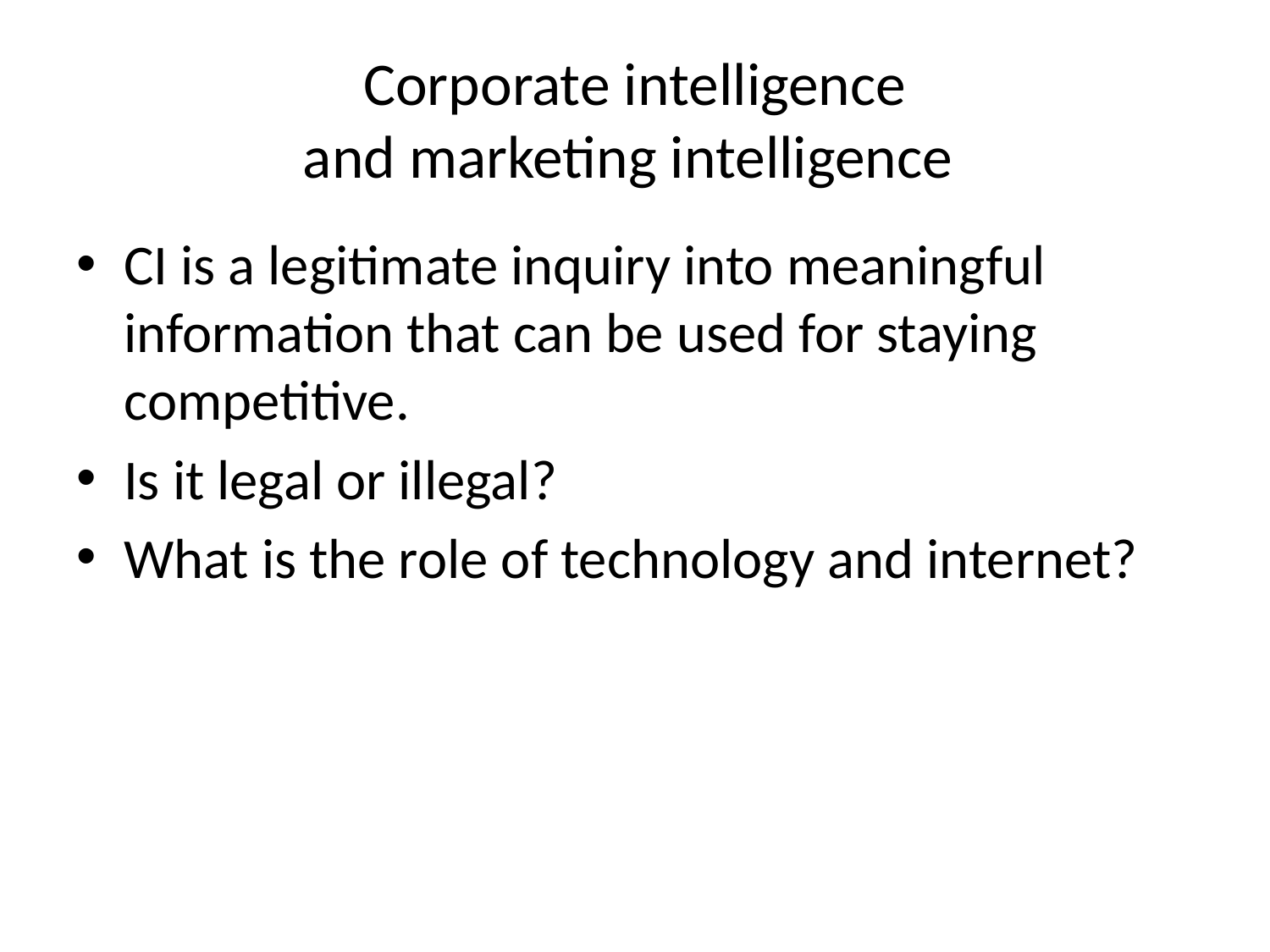

# Corporate intelligence and marketing intelligence
CI is a legitimate inquiry into meaningful information that can be used for staying competitive.
Is it legal or illegal?
What is the role of technology and internet?